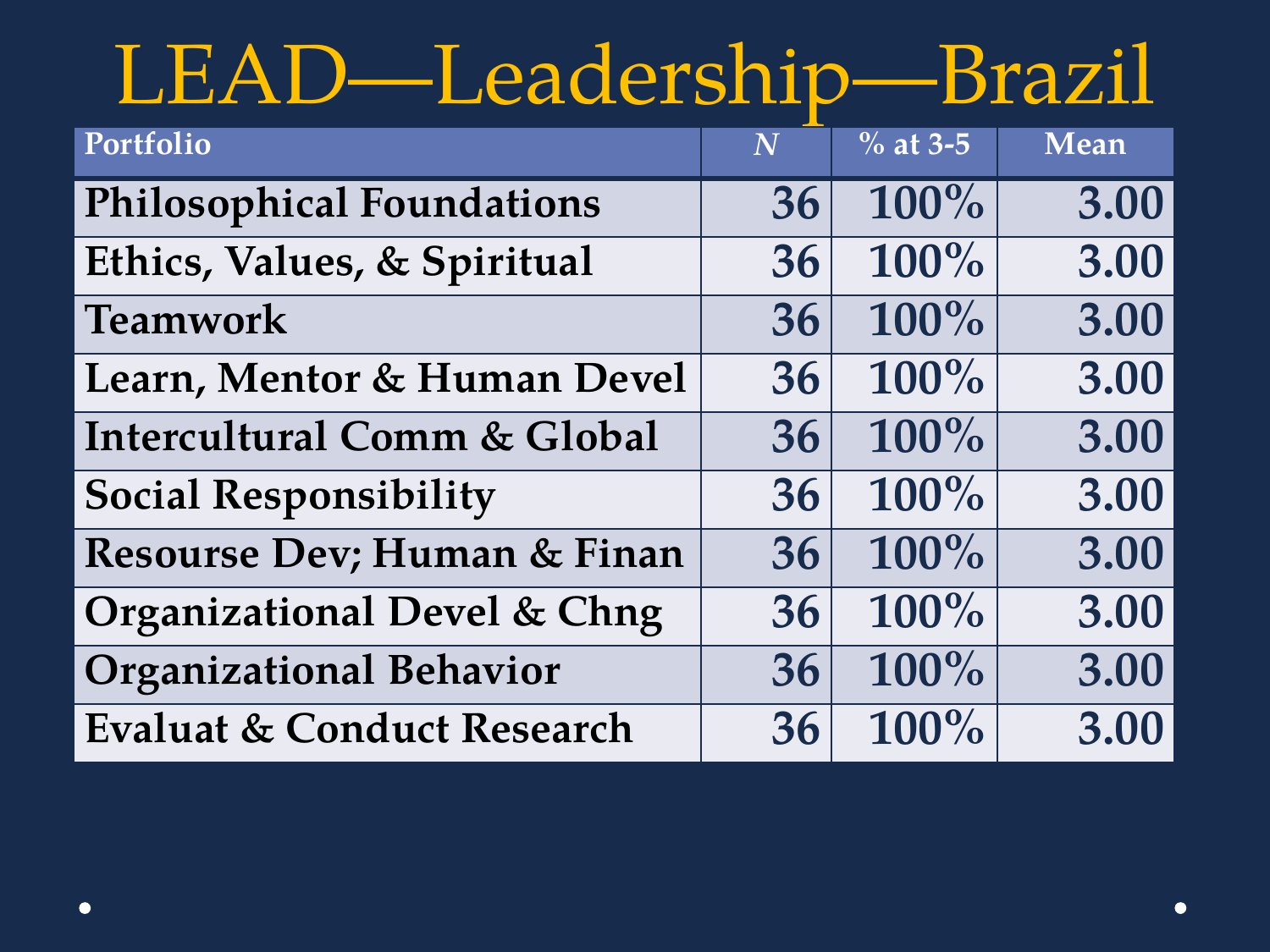

# LEAD—Leadership—Brazil
| Portfolio | N | % at 3-5 | Mean |
| --- | --- | --- | --- |
| Philosophical Foundations | 36 | 100% | 3.00 |
| Ethics, Values, & Spiritual | 36 | 100% | 3.00 |
| Teamwork | 36 | 100% | 3.00 |
| Learn, Mentor & Human Devel | 36 | 100% | 3.00 |
| Intercultural Comm & Global | 36 | 100% | 3.00 |
| Social Responsibility | 36 | 100% | 3.00 |
| Resourse Dev; Human & Finan | 36 | 100% | 3.00 |
| Organizational Devel & Chng | 36 | 100% | 3.00 |
| Organizational Behavior | 36 | 100% | 3.00 |
| Evaluat & Conduct Research | 36 | 100% | 3.00 |